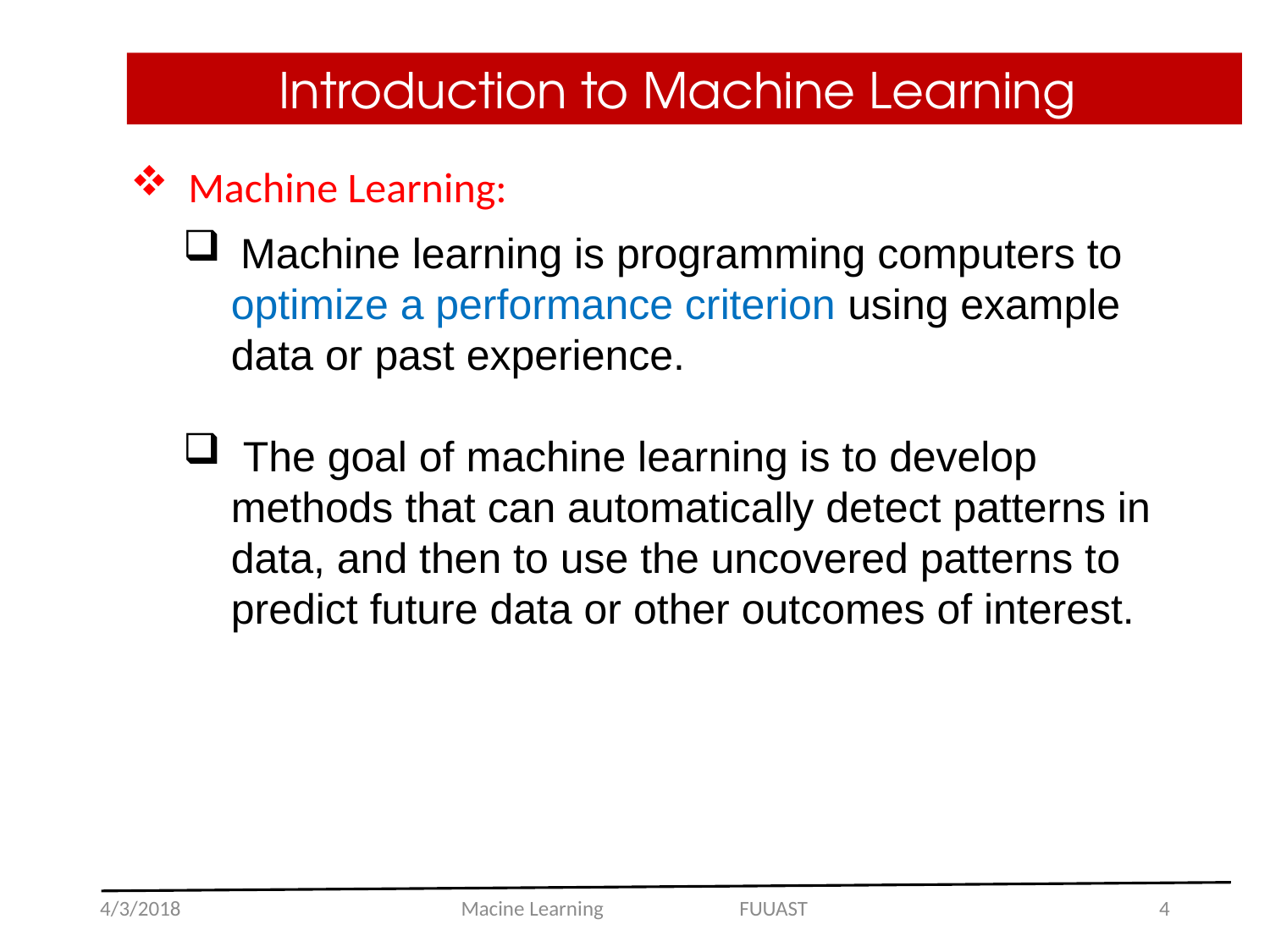

Introduction to Machine Learning
 Machine Learning:
 Machine learning is programming computers to optimize a performance criterion using example data or past experience.

 The goal of machine learning is to develop methods that can automatically detect patterns in data, and then to use the uncovered patterns to predict future data or other outcomes of interest.
4/3/2018
Macine Learning                            FUUAST
4